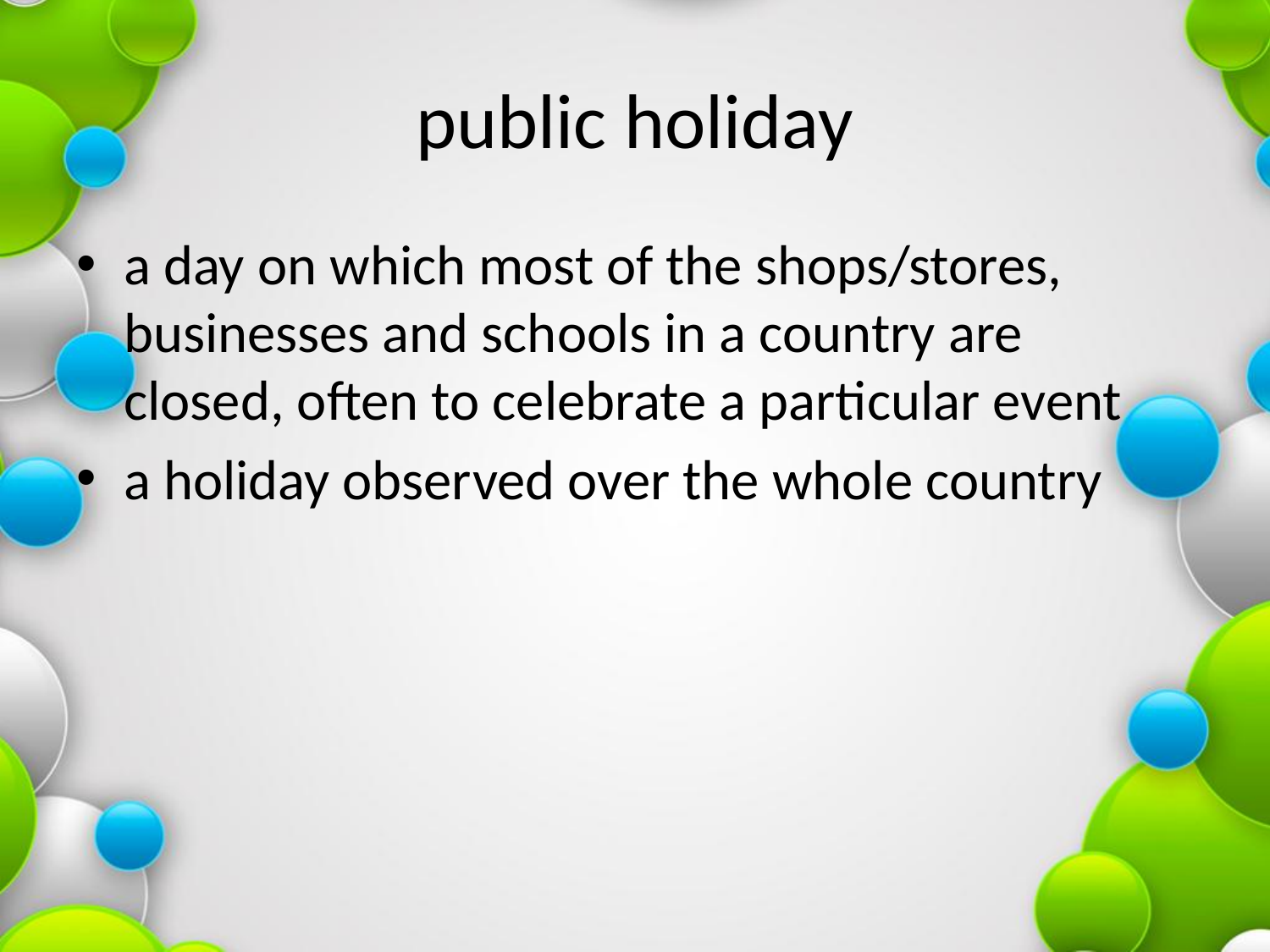

# public holiday
a day on which most of the shops/stores, businesses and schools in a country are closed, often to celebrate a particular event
a holiday observed over the whole country